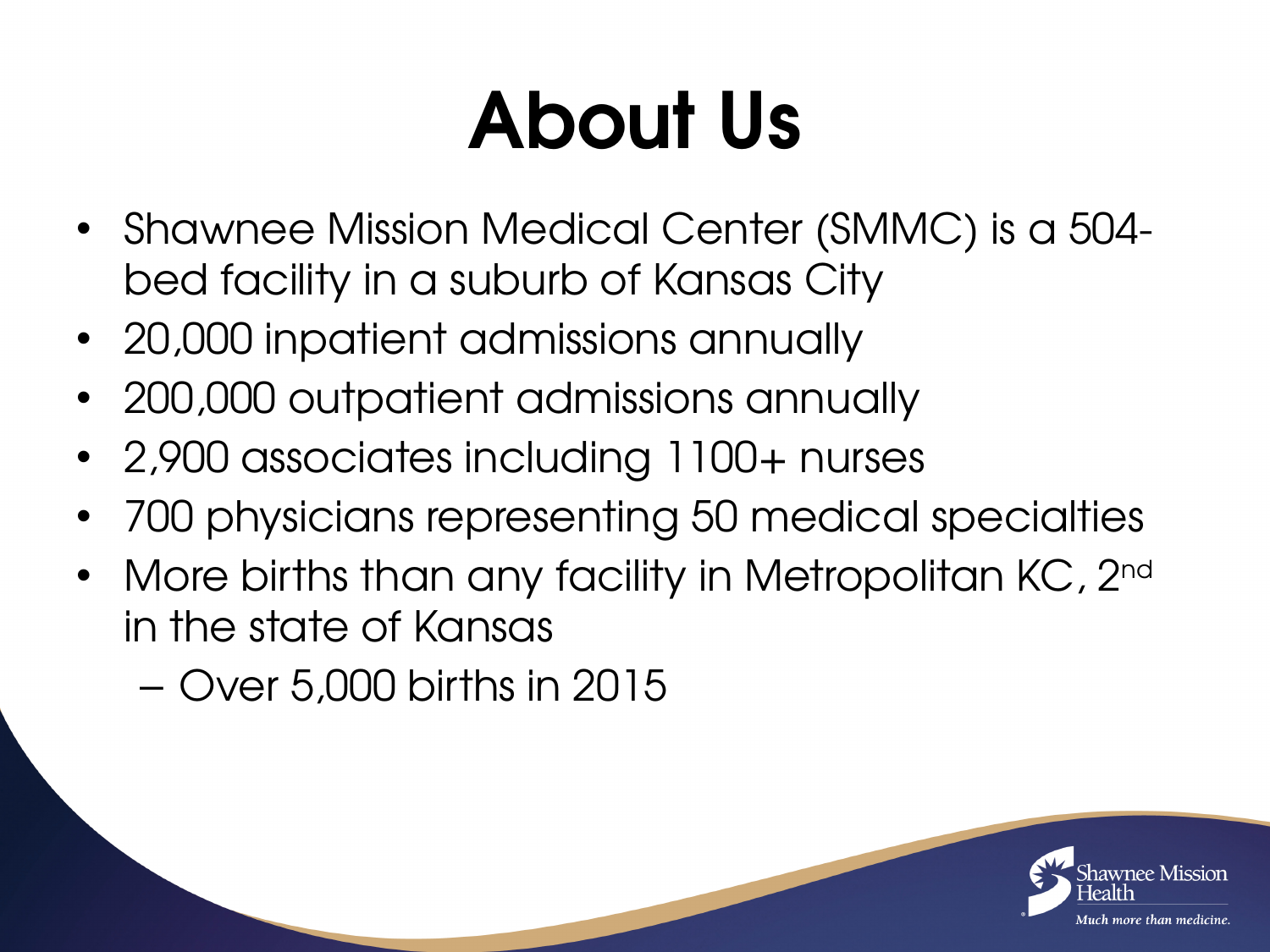

# About Us

Shawnee Mission Medical Center (SMMC) is a 504-bed facility in a suburb of Kansas City
20,000 inpatient admissions annually
200,000 outpatient admissions annually
2,900 associates including 1100+ nurses
700 physicians representing 50 medical specialties
More births than any facility in Metropolitan KC, 2nd in the state of Kansas
Over 5,000 births in 2015